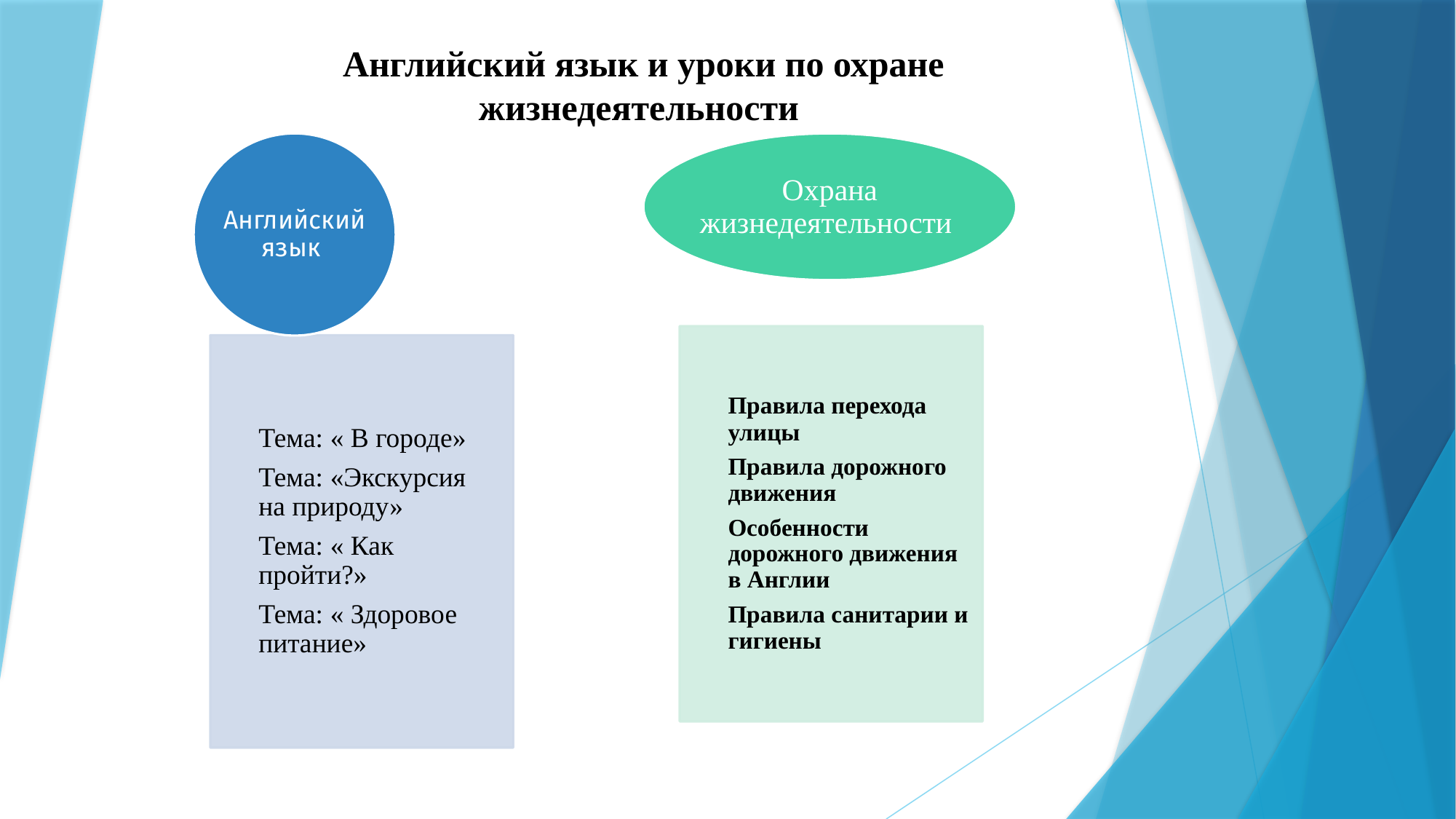

# Английский язык и уроки по охране жизнедеятельности
Тема: « В городе»
Тема: «Экскурсия на природу»
Тема: « Как пройти?»
Тема: « Здоровое питание»
Английский язык
Правила перехода улицы
Правила дорожного движения
Особенности дорожного движения в Англии
Правила санитарии и гигиены
Охрана жизнедеятельности